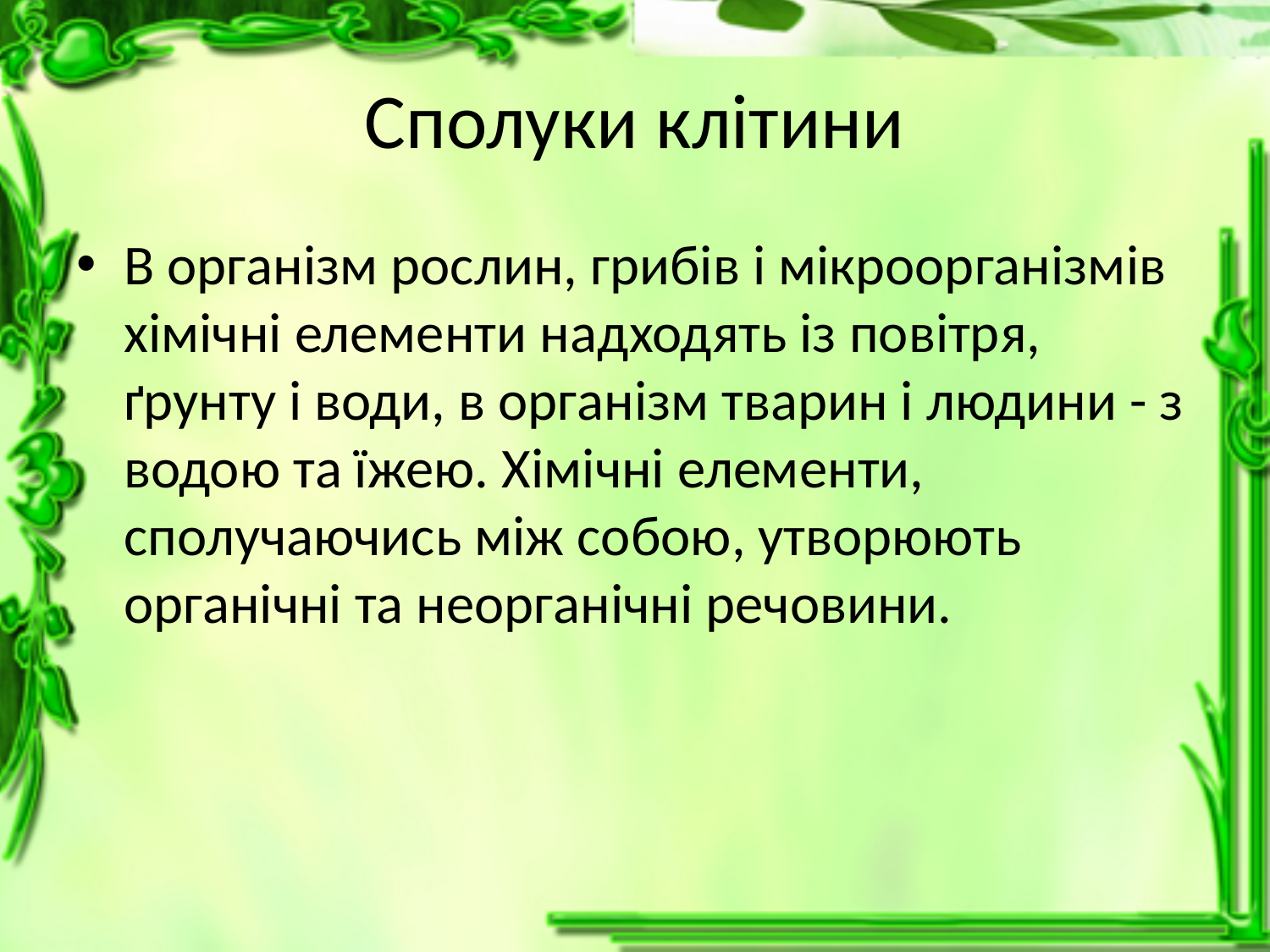

# Сполуки клітини
В організм рослин, грибів і мікроорганізмів хімічні елементи надходять із повітря, ґрунту і води, в організм тварин і людини - з водою та їжею. Хімічні елементи, сполучаючись між собою, утворюють органічні та неорганічні речовини.